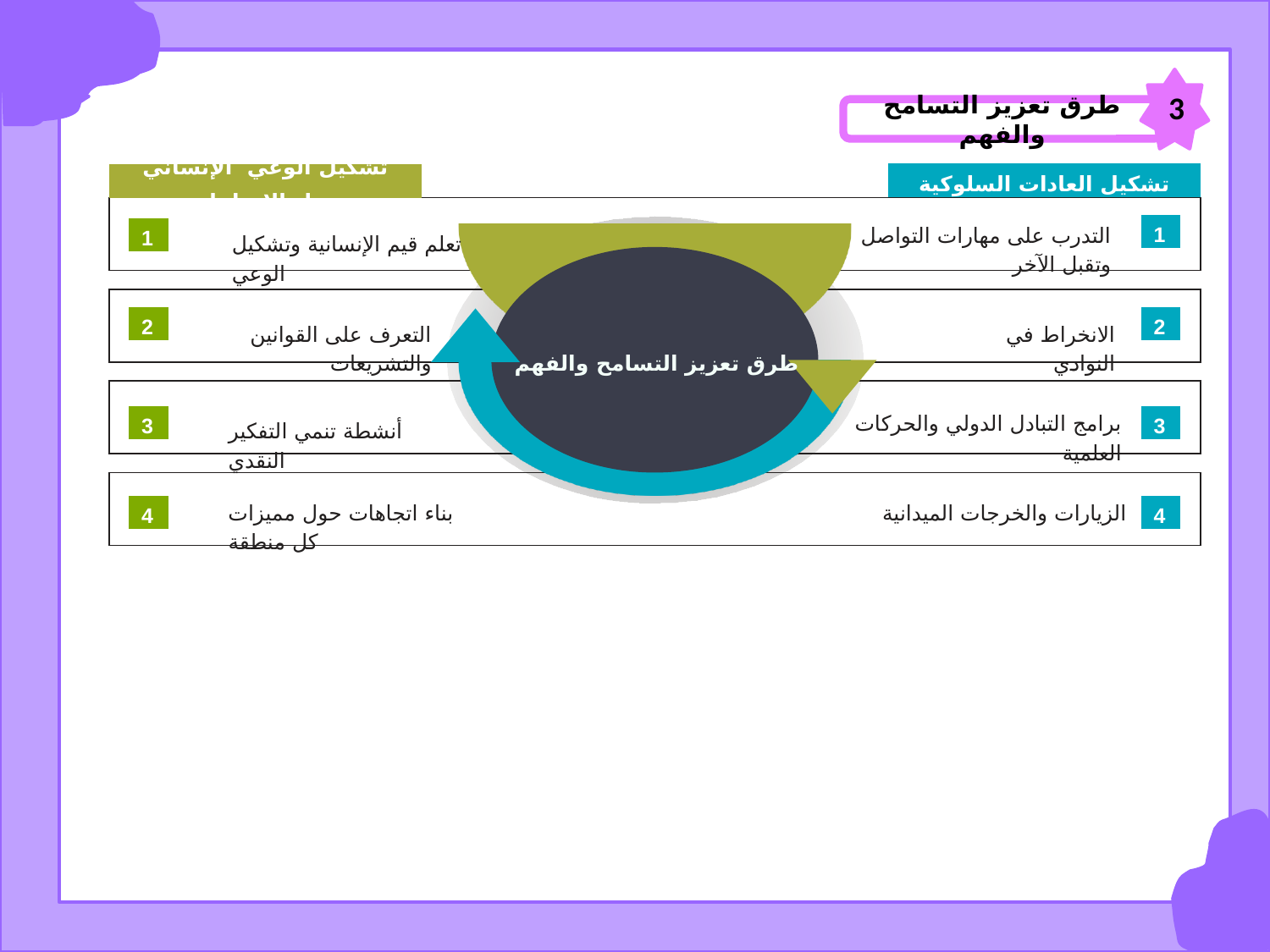

3
طرق تعزيز التسامح والفهم
تشكيل العادات السلوكية
تشكيل الوعي  الإنساني وبناء الاتجاهات

1

التدرب على مهارات التواصل وتقبل الآخر

تعلم قيم الإنسانية وتشكيل الوعي

2

التعرف على القوانين والتشريعات
الانخراط في النوادي

طرق تعزيز التسامح والفهم

برامج التبادل الدولي والحركات العلمية
أنشطة تنمي التفكير النقدي

بناء اتجاهات حول مميزات كل منطقة
الزيارات والخرجات الميدانية
1
2
2
3
3
4
4